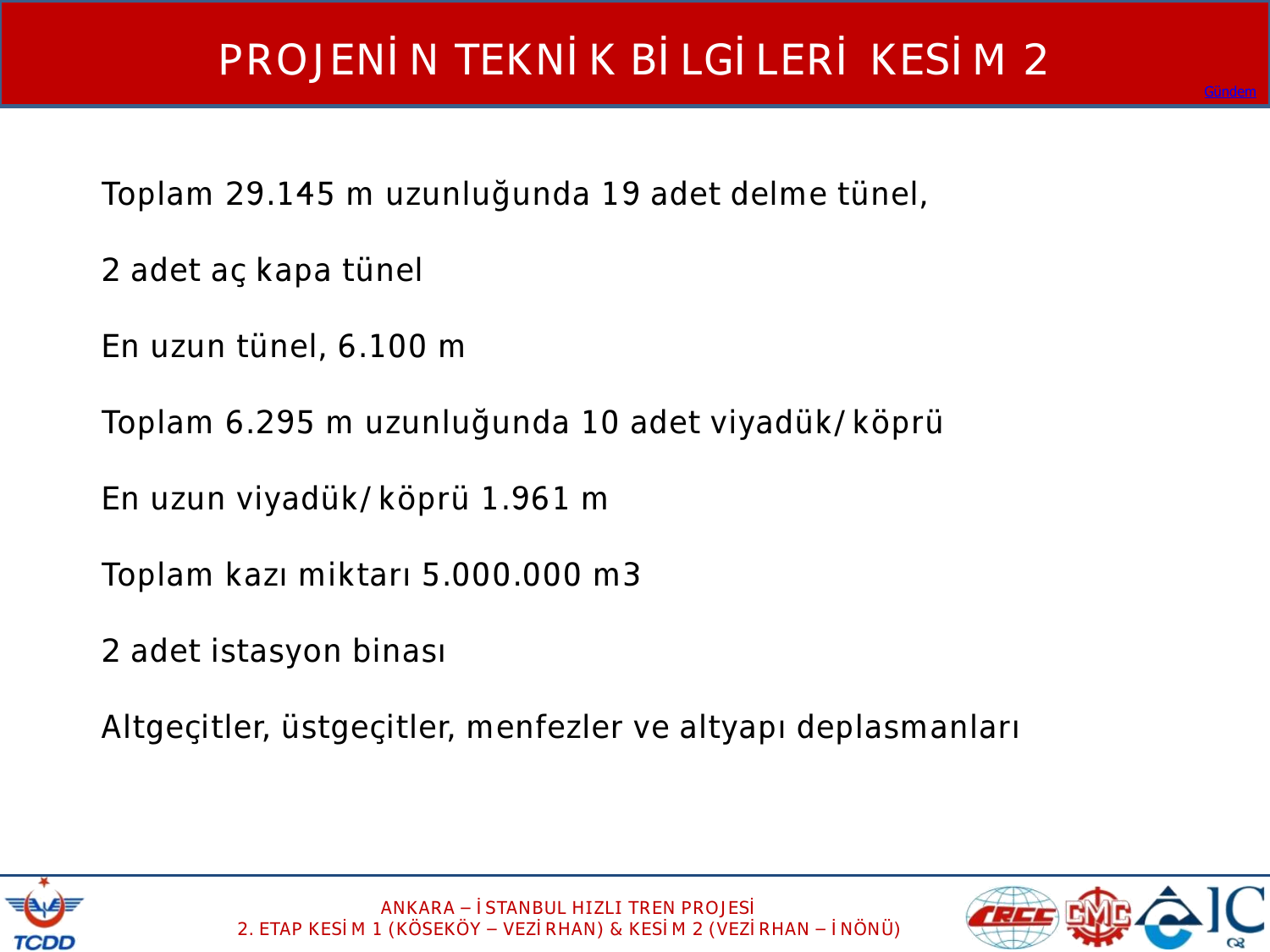

PROJENİN TEKNİK BİLGİLERİ KESİM 2
Toplam 29.145 m uzunluğunda 19 adet delme tünel,
2 adet aç kapa tünel
En uzun tünel, 6.100 m
Toplam 6.295 m uzunluğunda 10 adet viyadük/köprü
En uzun viyadük/köprü 1.961 m
Toplam kazı miktarı 5.000.000 m3
2 adet istasyon binası
Altgeçitler, üstgeçitler, menfezler ve altyapı deplasmanları